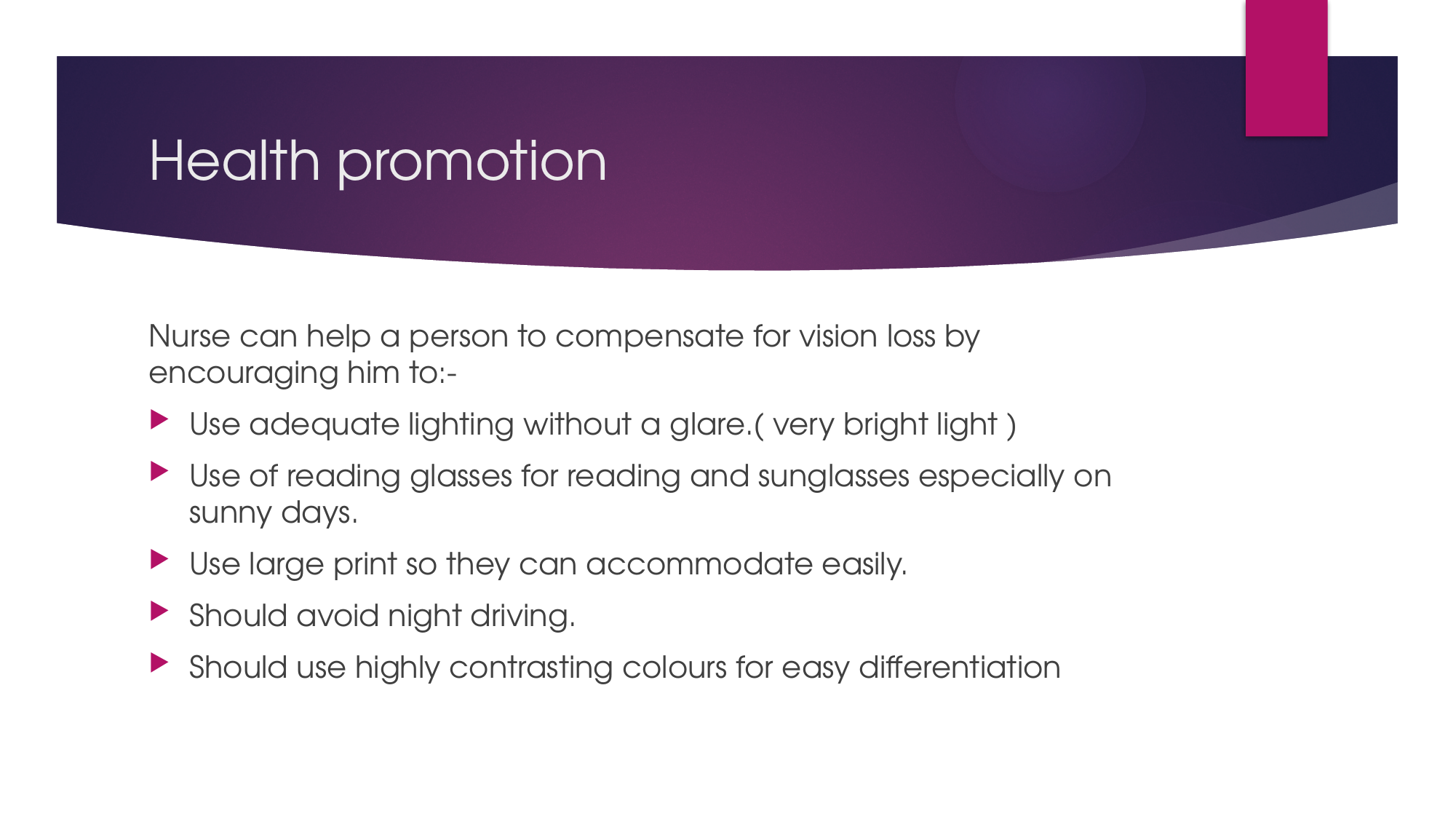

# Health promotion
Nurse can help a person to compensate for vision loss by encouraging him to:-
Use adequate lighting without a glare.( very bright light )
Use of reading glasses for reading and sunglasses especially on sunny days.
Use large print so they can accommodate easily.
Should avoid night driving.
Should use highly contrasting colours for easy differentiation